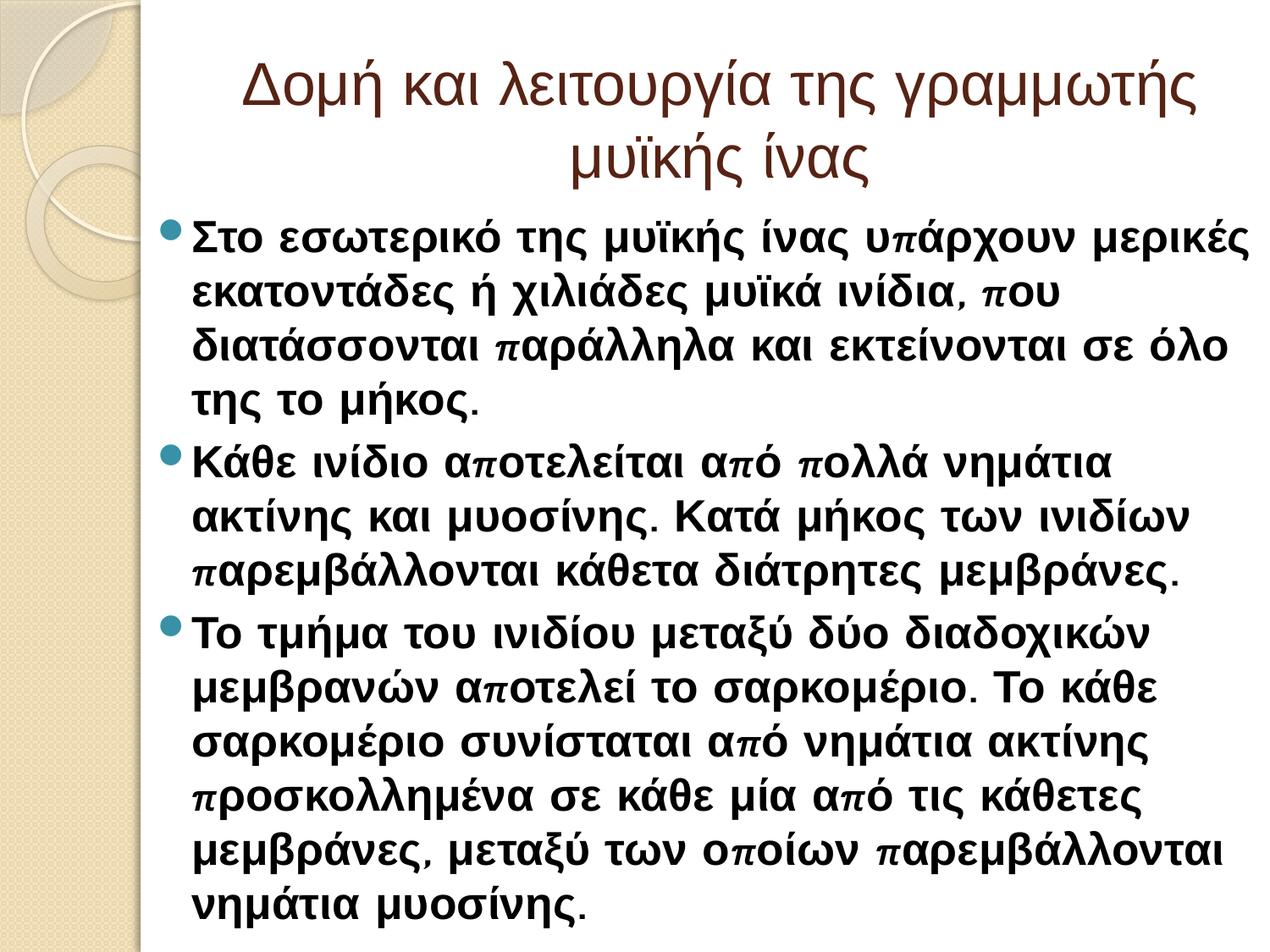

# Δομή και λειτουργία της γραμμωτής μυϊκής ίνας
Στο εσωτερικό της μυϊκής ίνας υπάρχουν μερικές εκατοντάδες ή χιλιάδες μυϊκά ινίδια, που διατάσσονται παράλληλα και εκτείνονται σε όλο της το μήκος.
Κάθε ινίδιο αποτελείται από πολλά νημάτια ακτίνης και μυοσίνης. Κατά μήκος των ινιδίων παρεμβάλλονται κάθετα διάτρητες μεμβράνες.
Το τμήμα του ινιδίου μεταξύ δύο διαδοχικών μεμβρανών αποτελεί το σαρκομέριο. Το κάθε σαρκομέριο συνίσταται από νημάτια ακτίνης προσκολλημένα σε κάθε μία από τις κάθετες μεμβράνες, μεταξύ των οποίων παρεμβάλλονται νημάτια μυοσίνης.